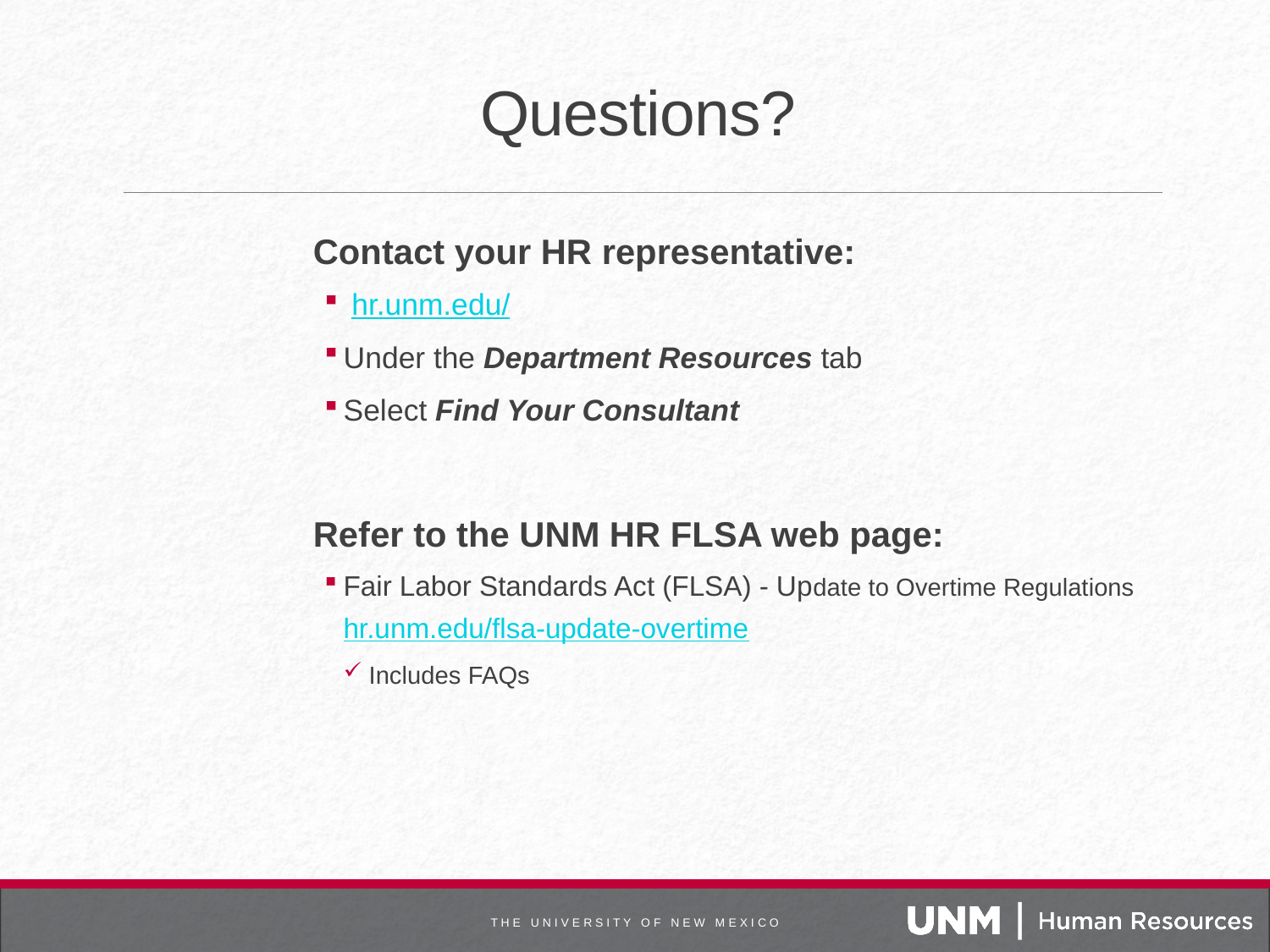

# Questions?
 Contact your HR representative:
 hr.unm.edu/
Under the Department Resources tab
Select Find Your Consultant

 Refer to the UNM HR FLSA web page:
Fair Labor Standards Act (FLSA) - Update to Overtime Regulations  hr.unm.edu/flsa-update-overtime
 Includes FAQs

T H E   U N I V E R S I T Y   O F   N E W   M E X I C O